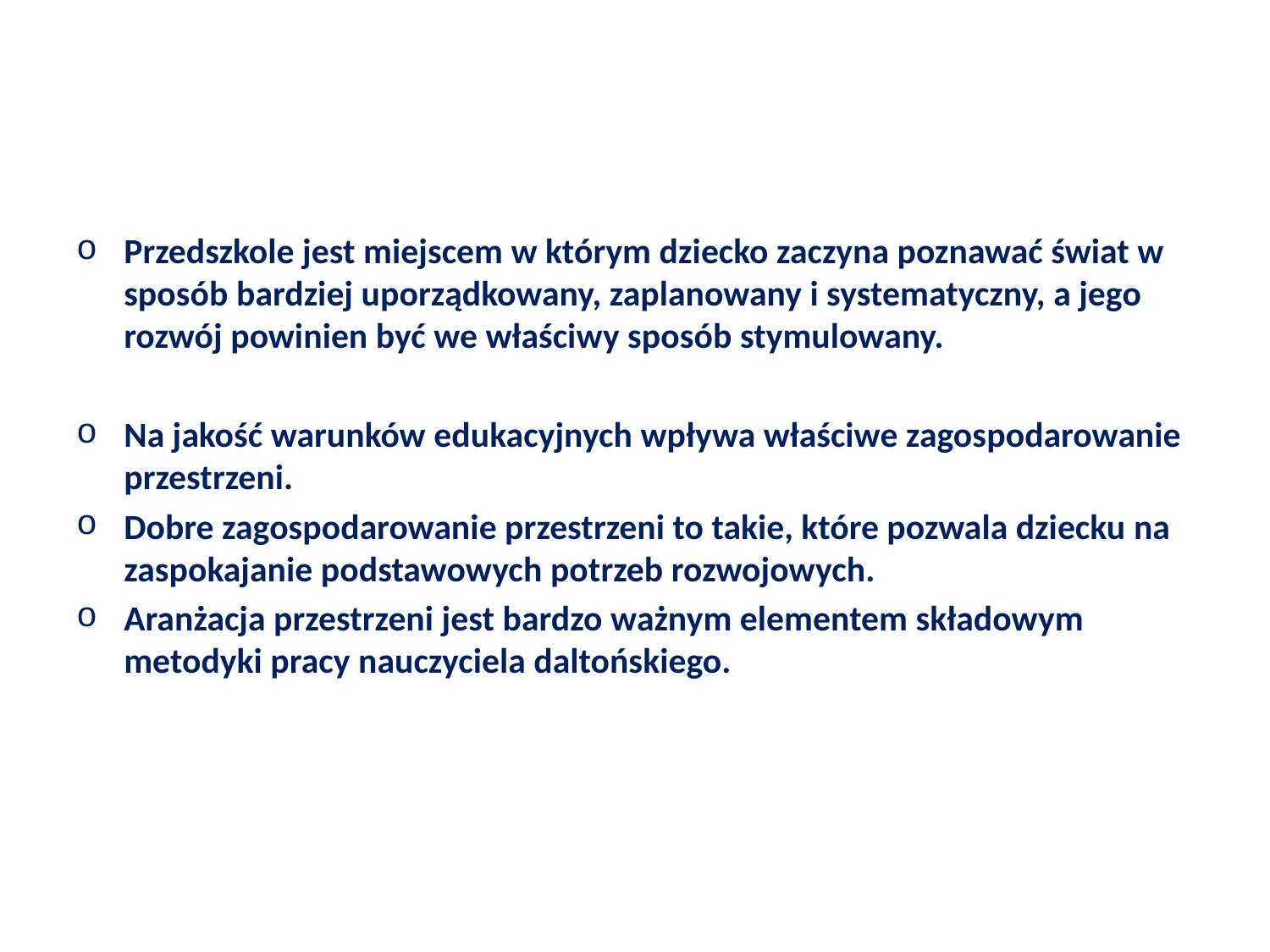

#
Przedszkole jest miejscem w którym dziecko zaczyna poznawać świat w sposób bardziej uporządkowany, zaplanowany i systematyczny, a jego rozwój powinien być we właściwy sposób stymulowany.

Na jakość warunków edukacyjnych wpływa właściwe zagospodarowanie przestrzeni.
Dobre zagospodarowanie przestrzeni to takie, które pozwala dziecku na zaspokajanie podstawowych potrzeb rozwojowych.
Aranżacja przestrzeni jest bardzo ważnym elementem składowym metodyki pracy nauczyciela daltońskiego.